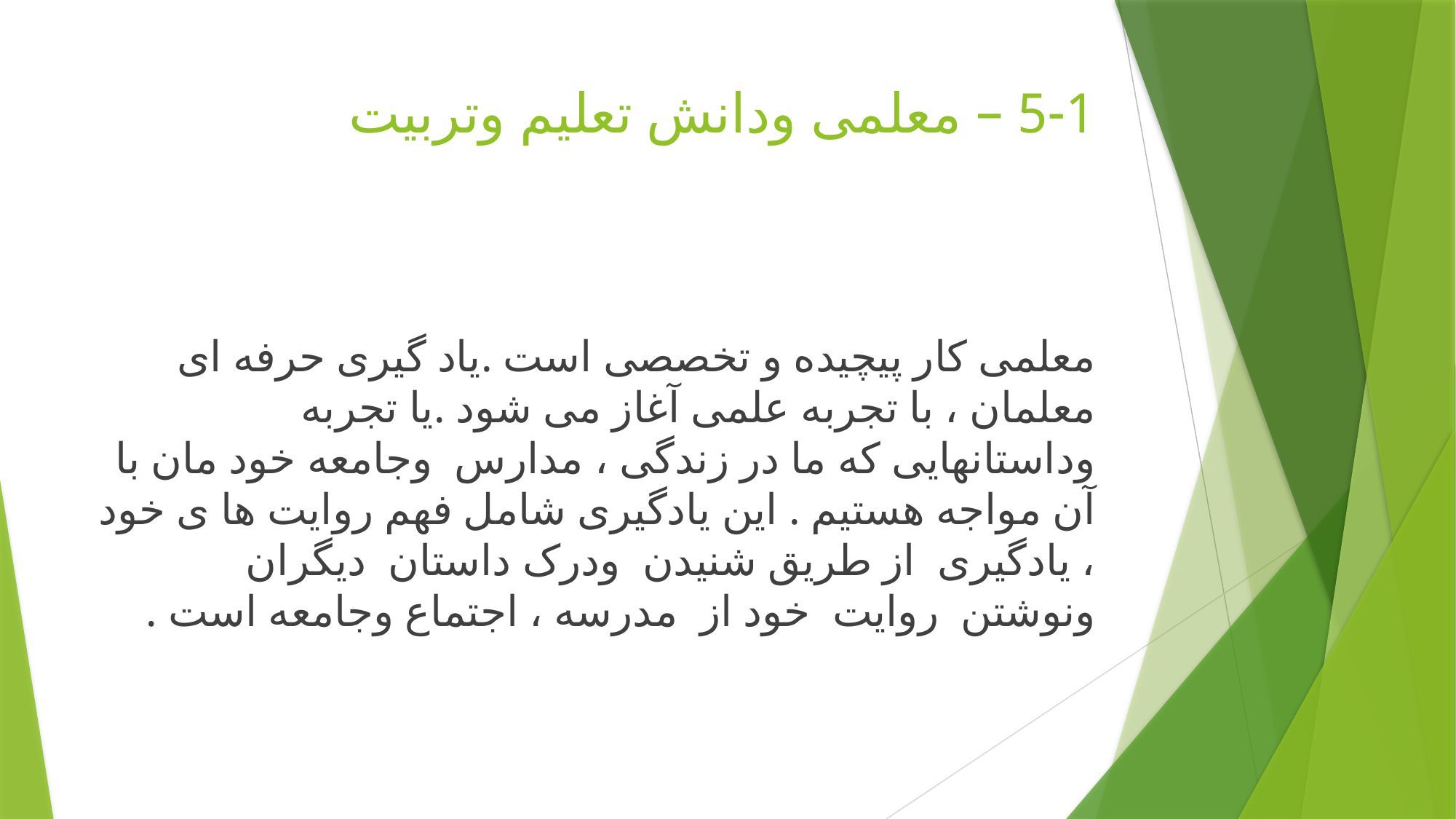

# 5-1 – معلمی ودانش تعلیم وتربیت

معلمی کار پیچیده و تخصصی است .یاد گیری حرفه ای معلمان ، با تجربه علمی آغاز می شود .یا تجربه وداستانهایی که ما در زندگی ، مدارس  وجامعه خود مان با آن مواجه هستیم . این یادگیری شامل فهم روایت ها ی خود ، یادگیری  از طریق شنیدن  ودرک داستان  دیگران  ونوشتن  روایت  خود از  مدرسه ، اجتماع وجامعه است .